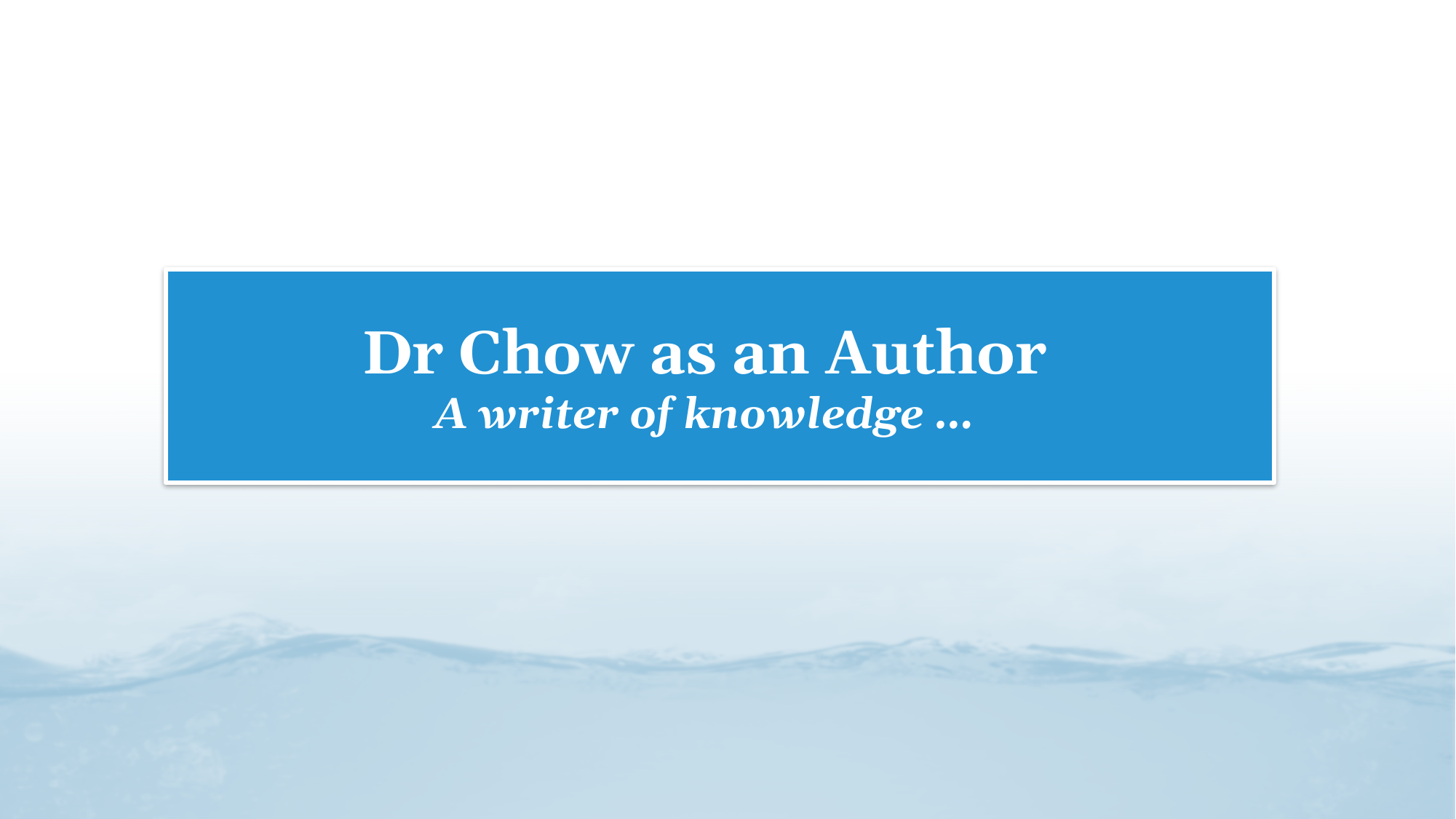

# Dr Chow as an Author A writer of knowledge …